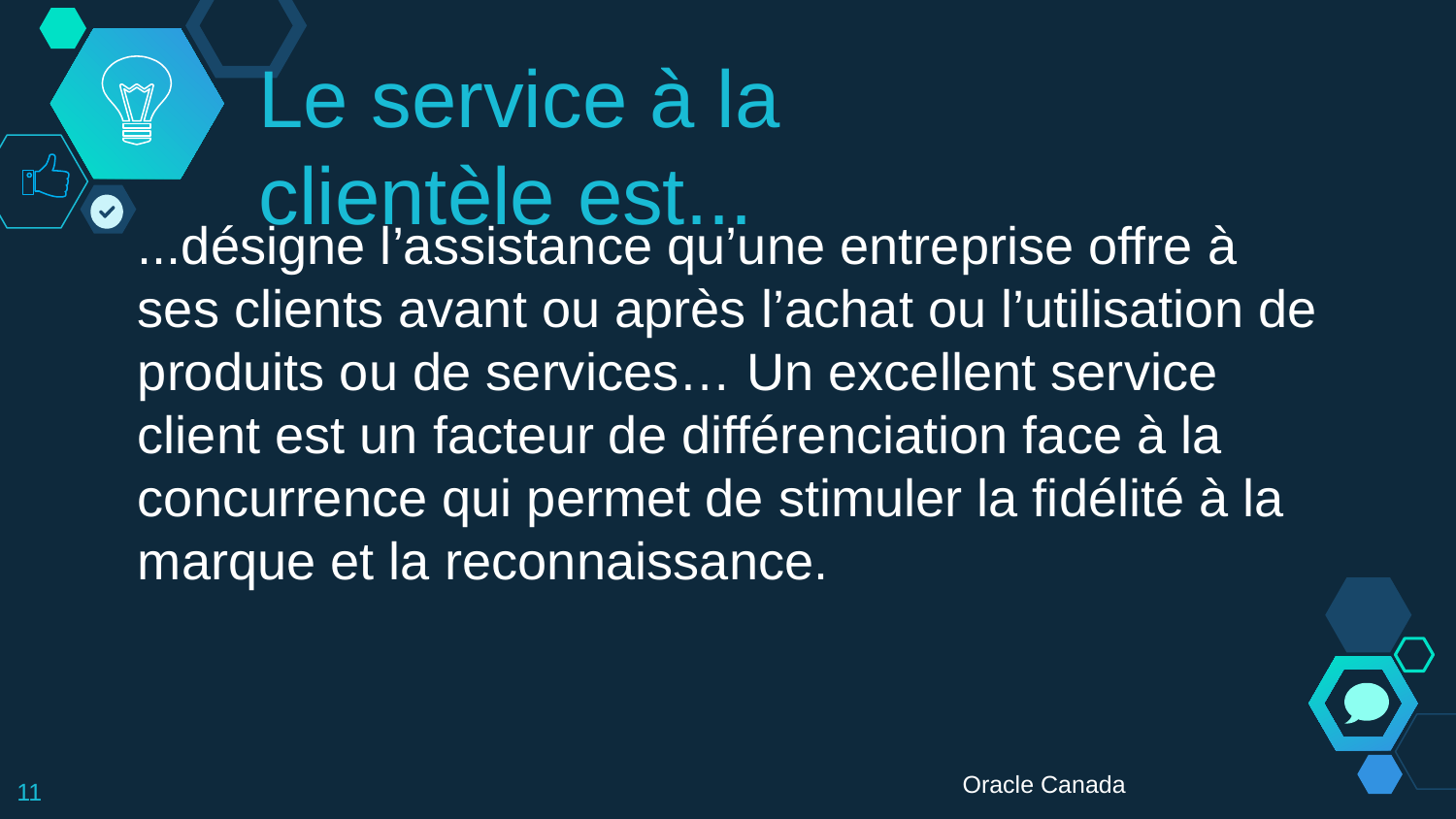

Le service à la clientèle est...

...désigne l’assistance qu’une entreprise offre à ses clients avant ou après l’achat ou l’utilisation de produits ou de services… Un excellent service client est un facteur de différenciation face à la concurrence qui permet de stimuler la fidélité à la marque et la reconnaissance.

11
Oracle Canada